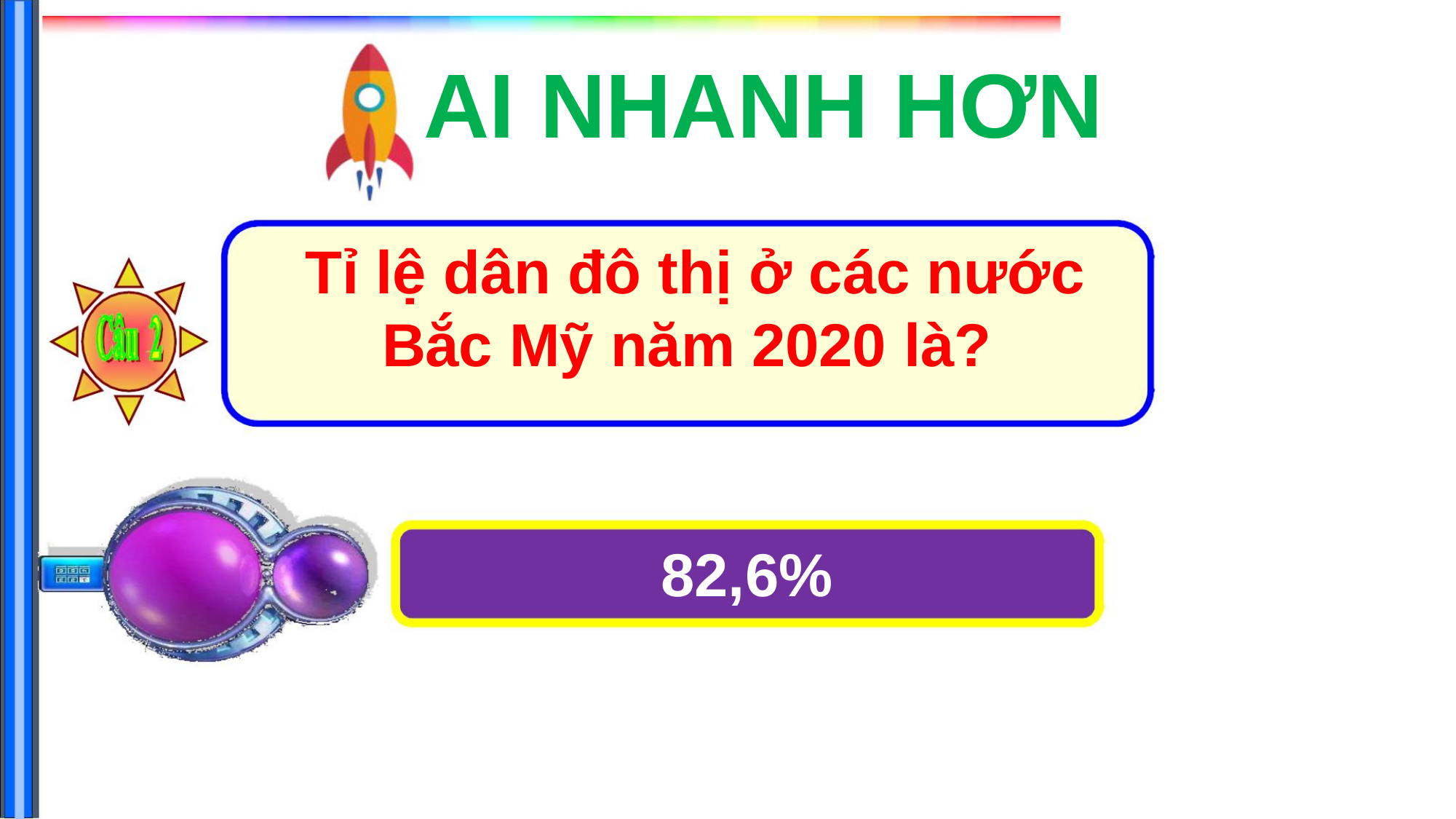

AI NHANH HƠN
Tỉ lệ dân đô thị ở các nước
Bắc Mỹ năm 2020 là?
82,6%